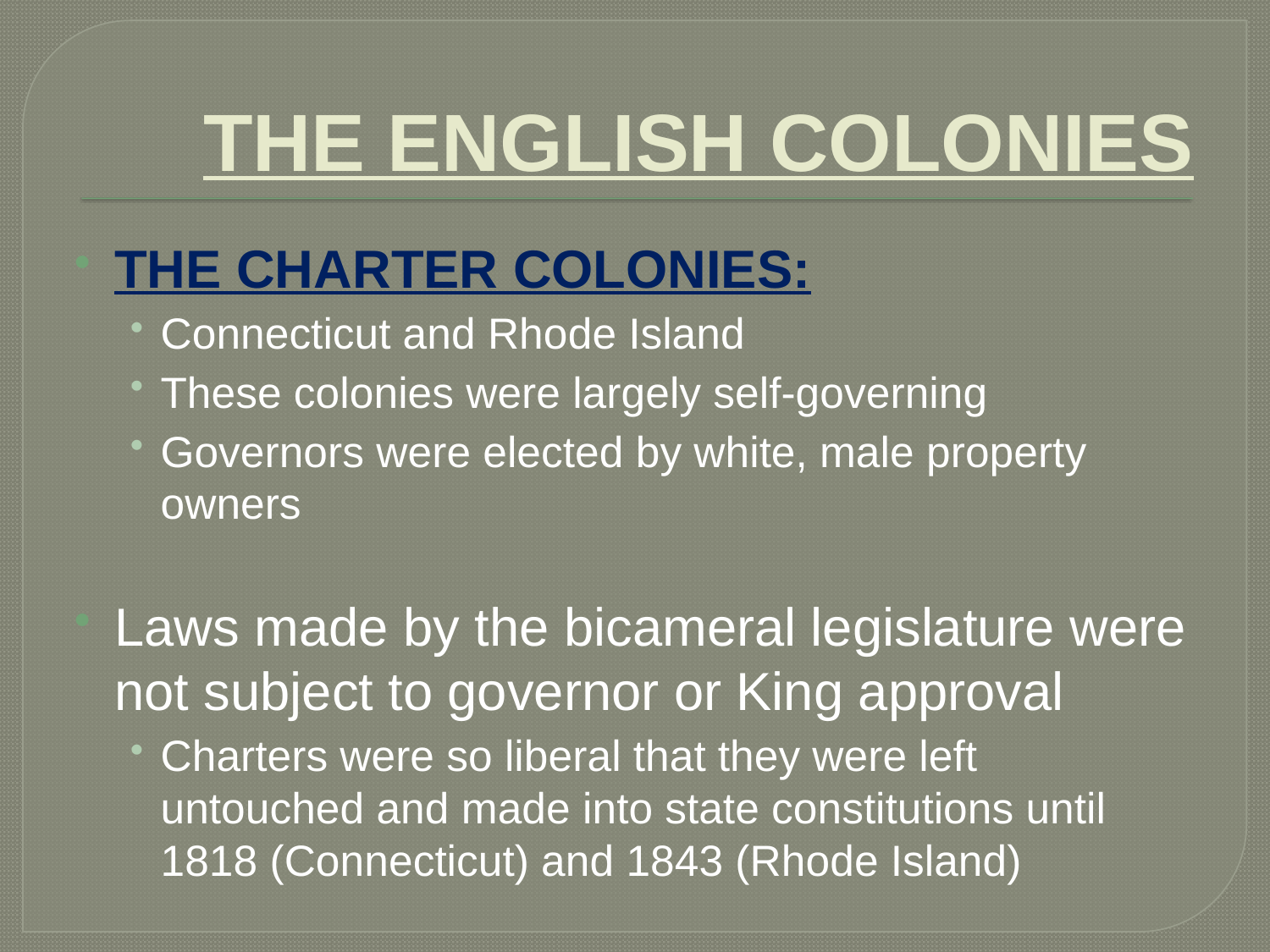

# THE ENGLISH COLONIES
THE CHARTER COLONIES:
Connecticut and Rhode Island
These colonies were largely self-governing
Governors were elected by white, male property owners

Laws made by the bicameral legislature were not subject to governor or King approval
Charters were so liberal that they were left untouched and made into state constitutions until 1818 (Connecticut) and 1843 (Rhode Island)